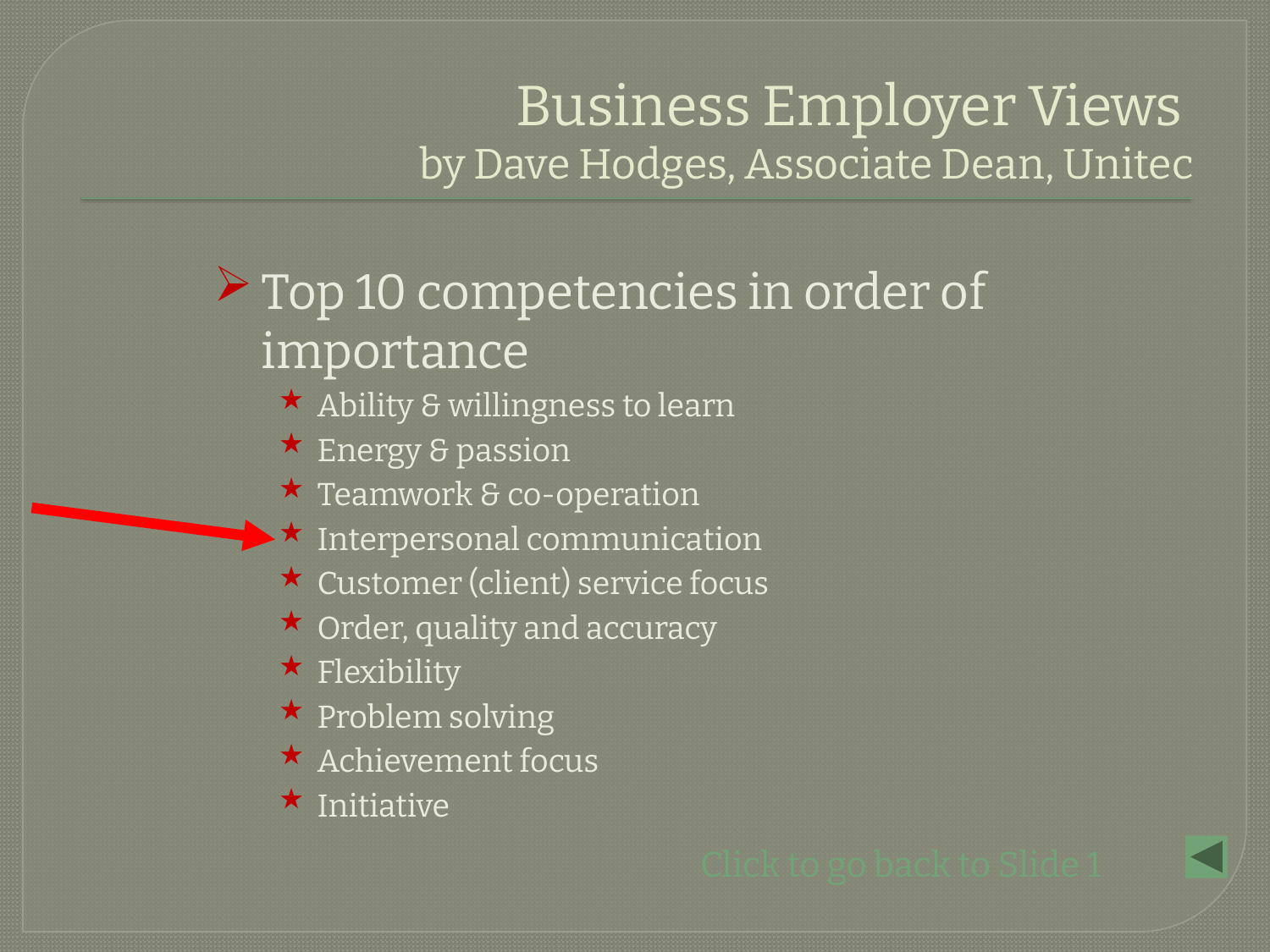

# Business Employer Views by Dave Hodges, Associate Dean, Unitec
Top 10 competencies in order of importance
Ability & willingness to learn
Energy & passion
Teamwork & co-operation
Interpersonal communication
Customer (client) service focus
Order, quality and accuracy
Flexibility
Problem solving
Achievement focus
Initiative

Click to go back to Slide 1